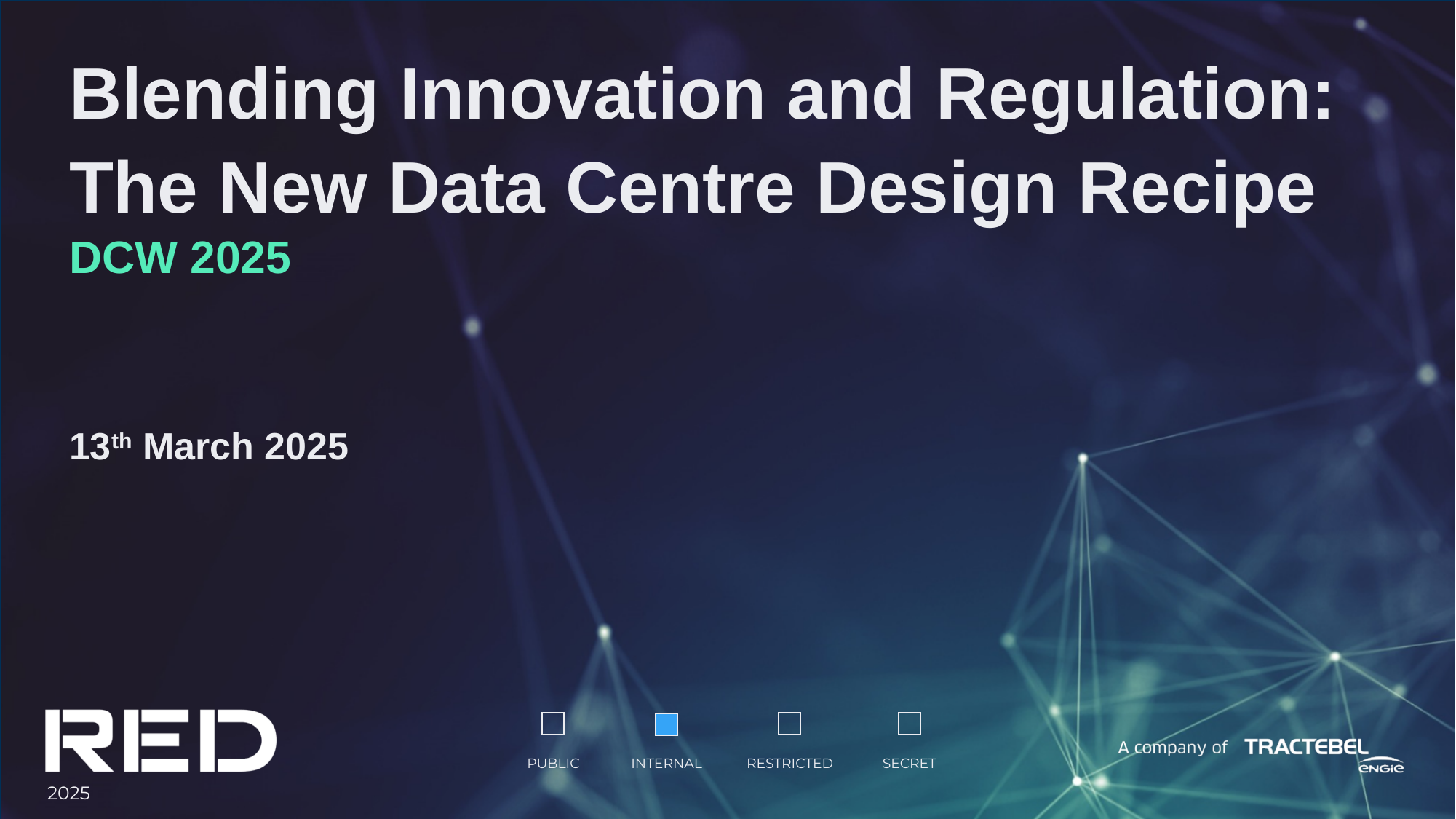

Blending Innovation and Regulation:
The New Data Centre Design Recipe
DCW 2025

13th March 2025

2025